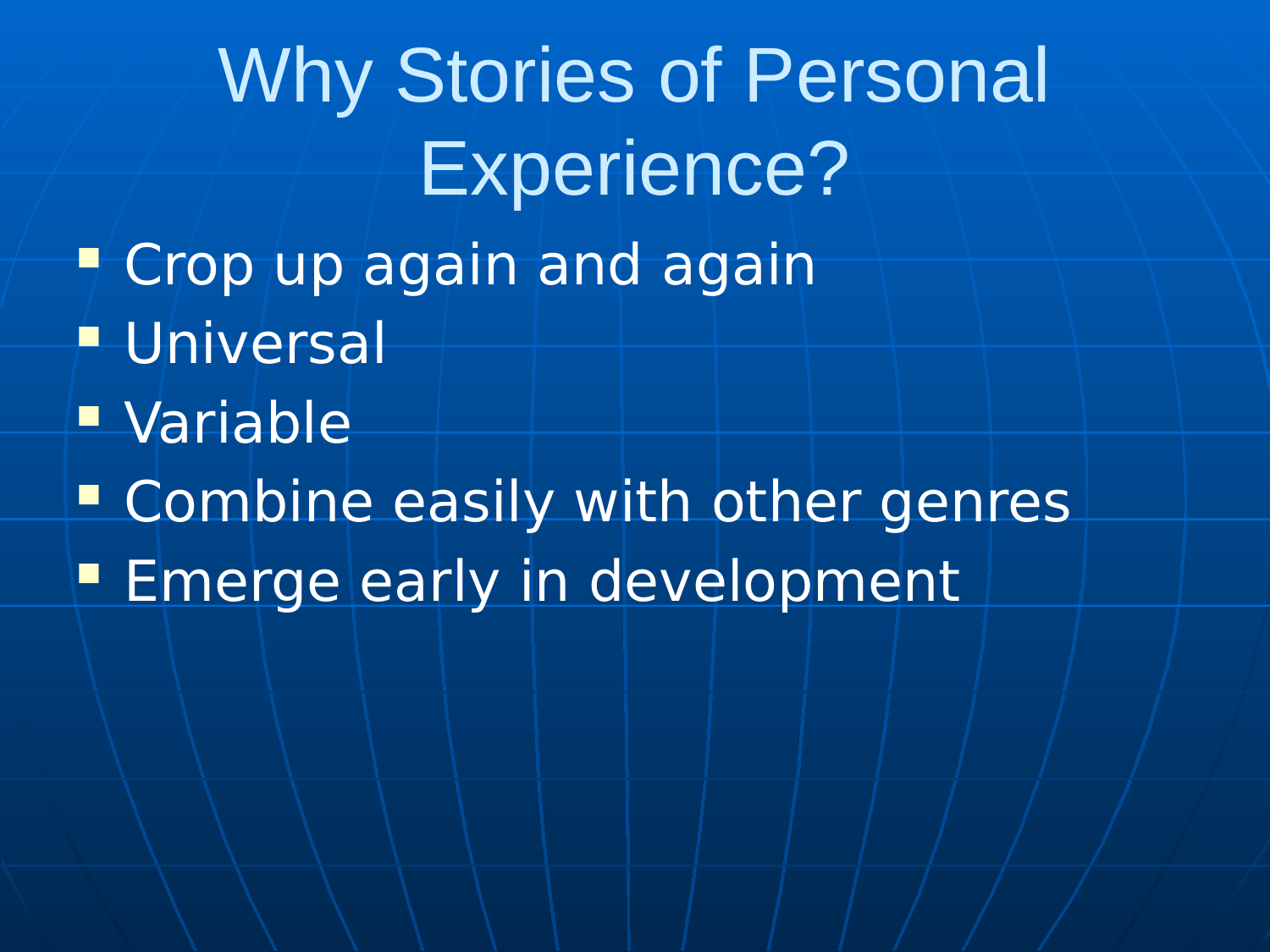

# Why Stories of Personal Experience?
Crop up again and again
Universal
Variable
Combine easily with other genres
Emerge early in development